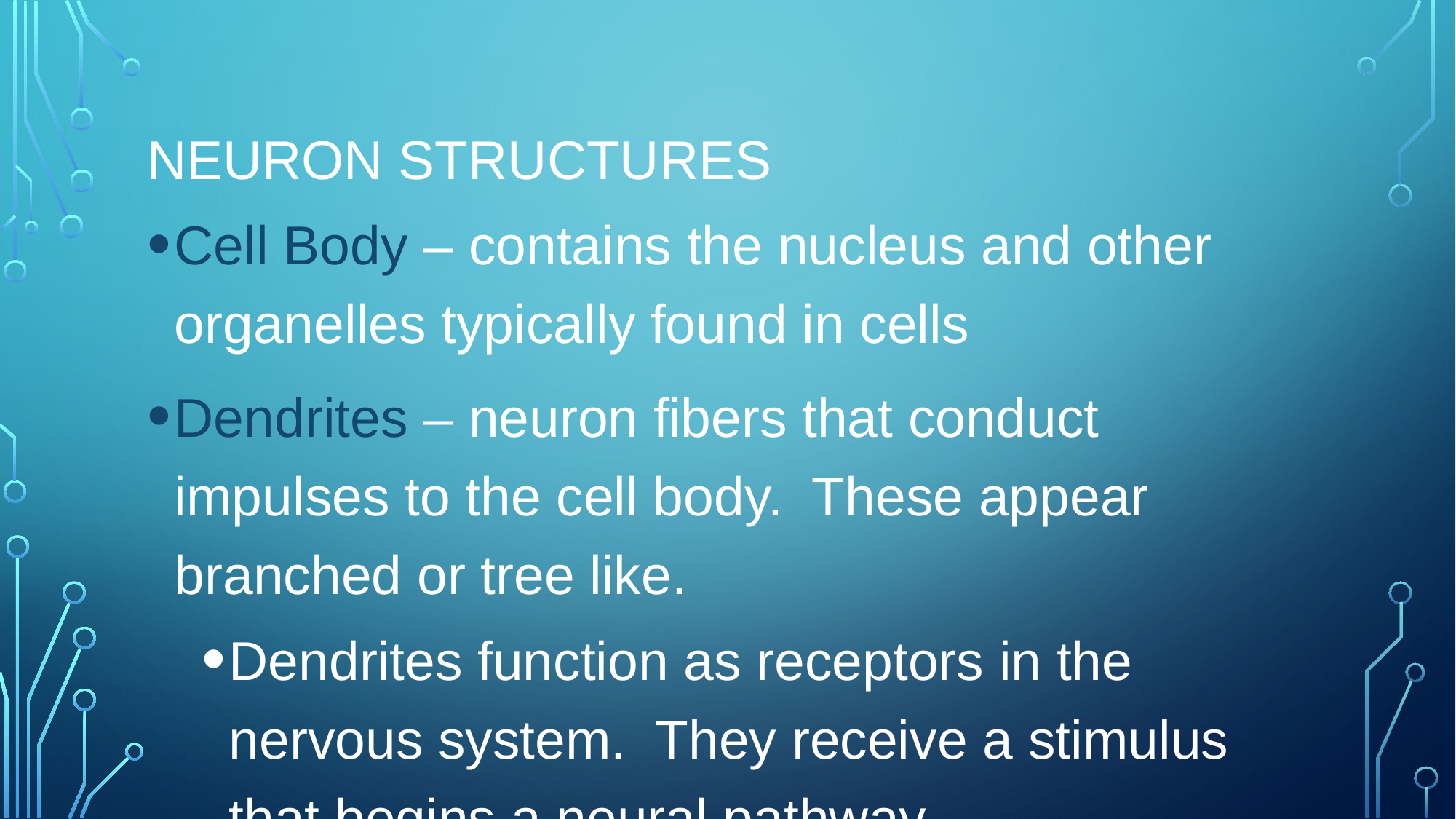

# Neuron Structures
Cell Body – contains the nucleus and other organelles typically found in cells
Dendrites – neuron fibers that conduct impulses to the cell body.  These appear branched or tree like.
Dendrites function as receptors in the nervous system.  They receive a stimulus that begins a neural pathway